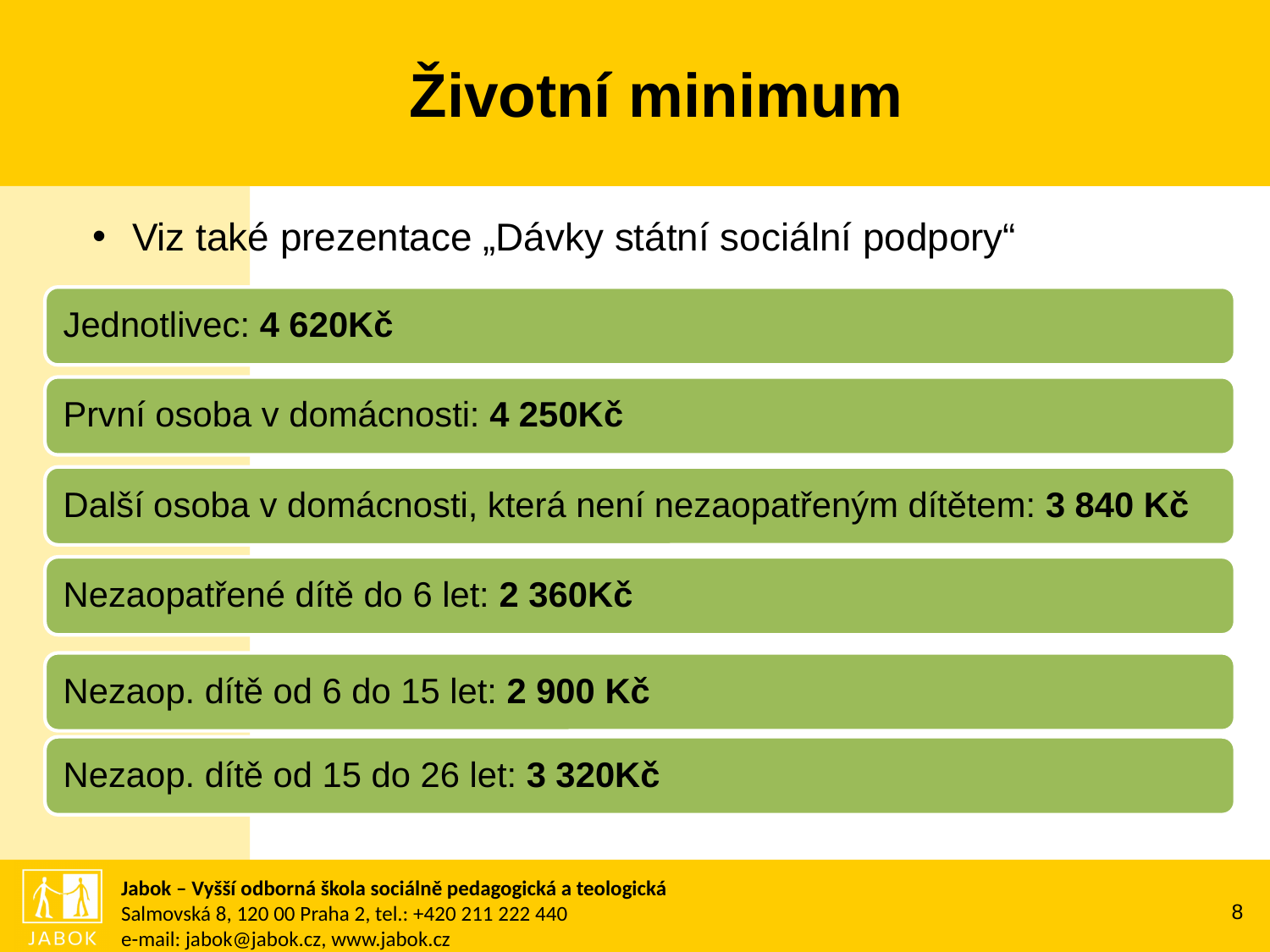

# Životní minimum
Viz také prezentace „Dávky státní sociální podpory“
Jednotlivec: 4 620Kč
První osoba v domácnosti: 4 250Kč
Další osoba v domácnosti, která není nezaopatřeným dítětem: 3 840 Kč
Nezaopatřené dítě do 6 let: 2 360Kč
Nezaop. dítě od 6 do 15 let: 2 900 Kč
Nezaop. dítě od 15 do 26 let: 3 320Kč